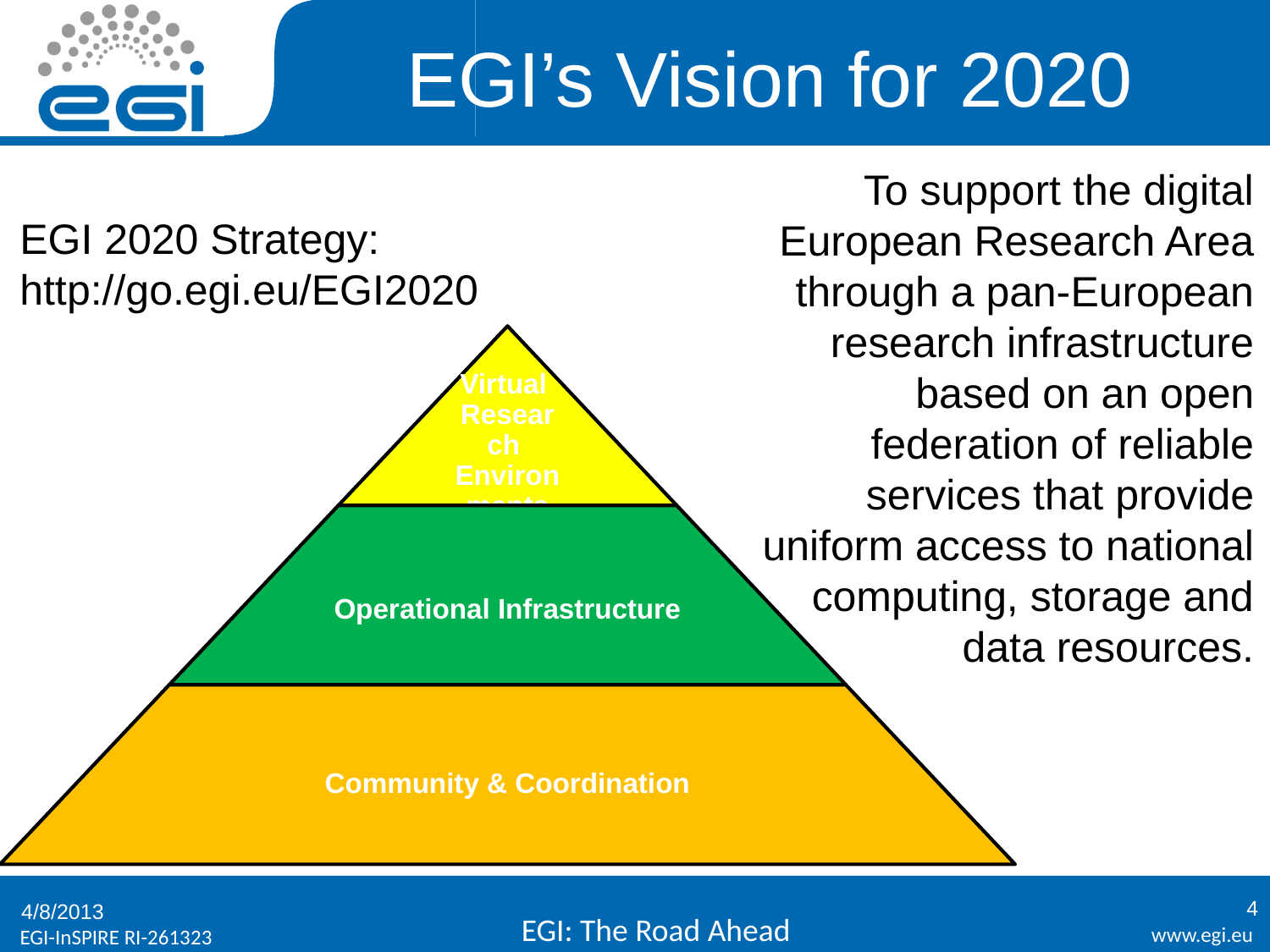

# EGI’s Vision for 2020
To support the digital European Research Area through a pan-European research infrastructure based on an open federation of reliable services that provide uniform access to national computing, storage and data resources.
EGI 2020 Strategy:
http://go.egi.eu/EGI2020
Virtual
Research
Environments
Operational Infrastructure
Community & Coordination
4
4/8/2013
EGI: The Road Ahead